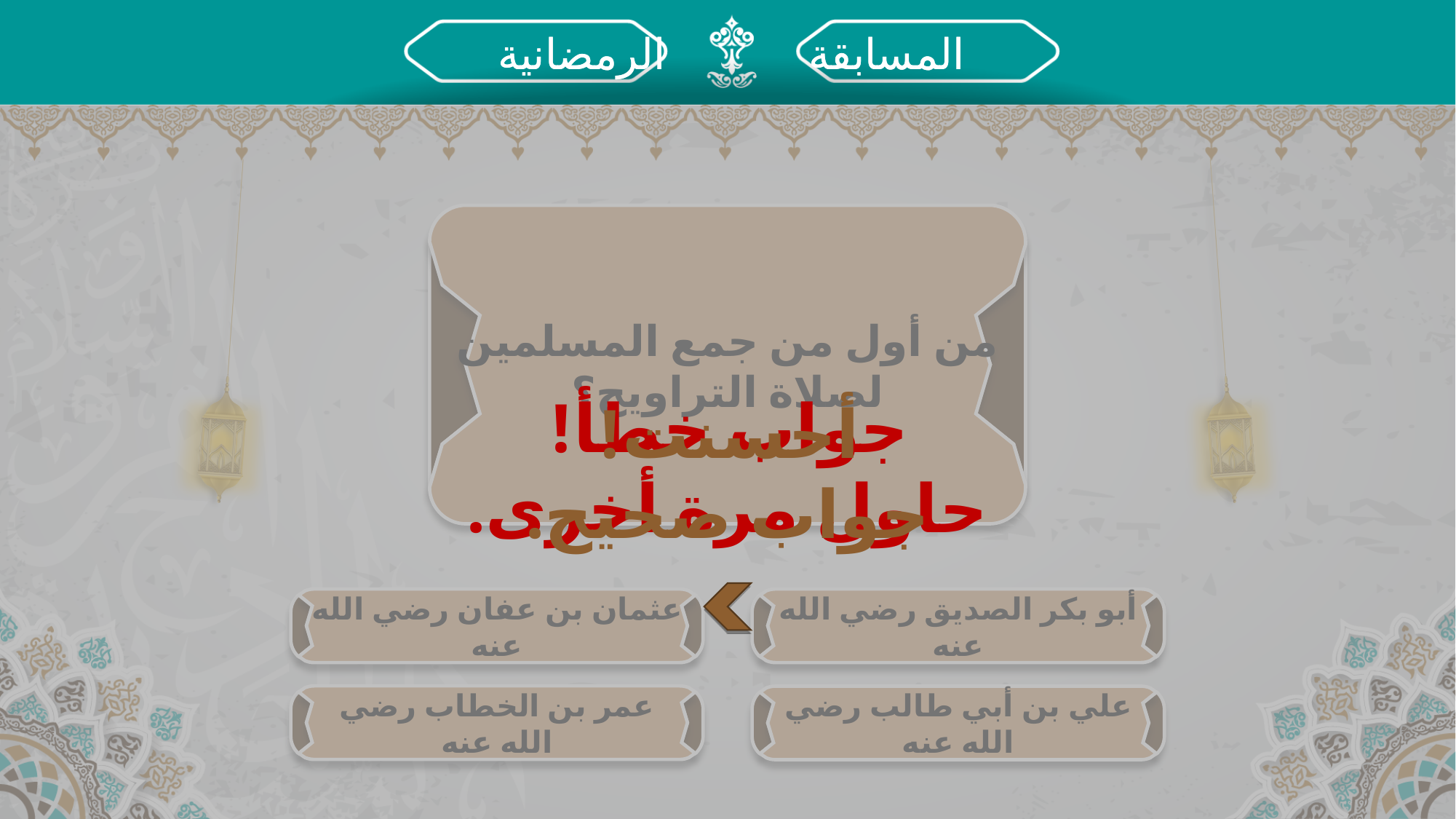

المسابقة		      الرمضانية
جواب خطأ!
حاول مرة أخرى.
من أول من جمع المسلمين لصلاة التراويح؟

أحسنت!
جواب صحيح.

عثمان بن عفان رضي الله عنه

أبو بكر الصديق رضي الله عنه

عمر بن الخطاب رضي الله عنه

علي بن أبي طالب رضي الله عنه